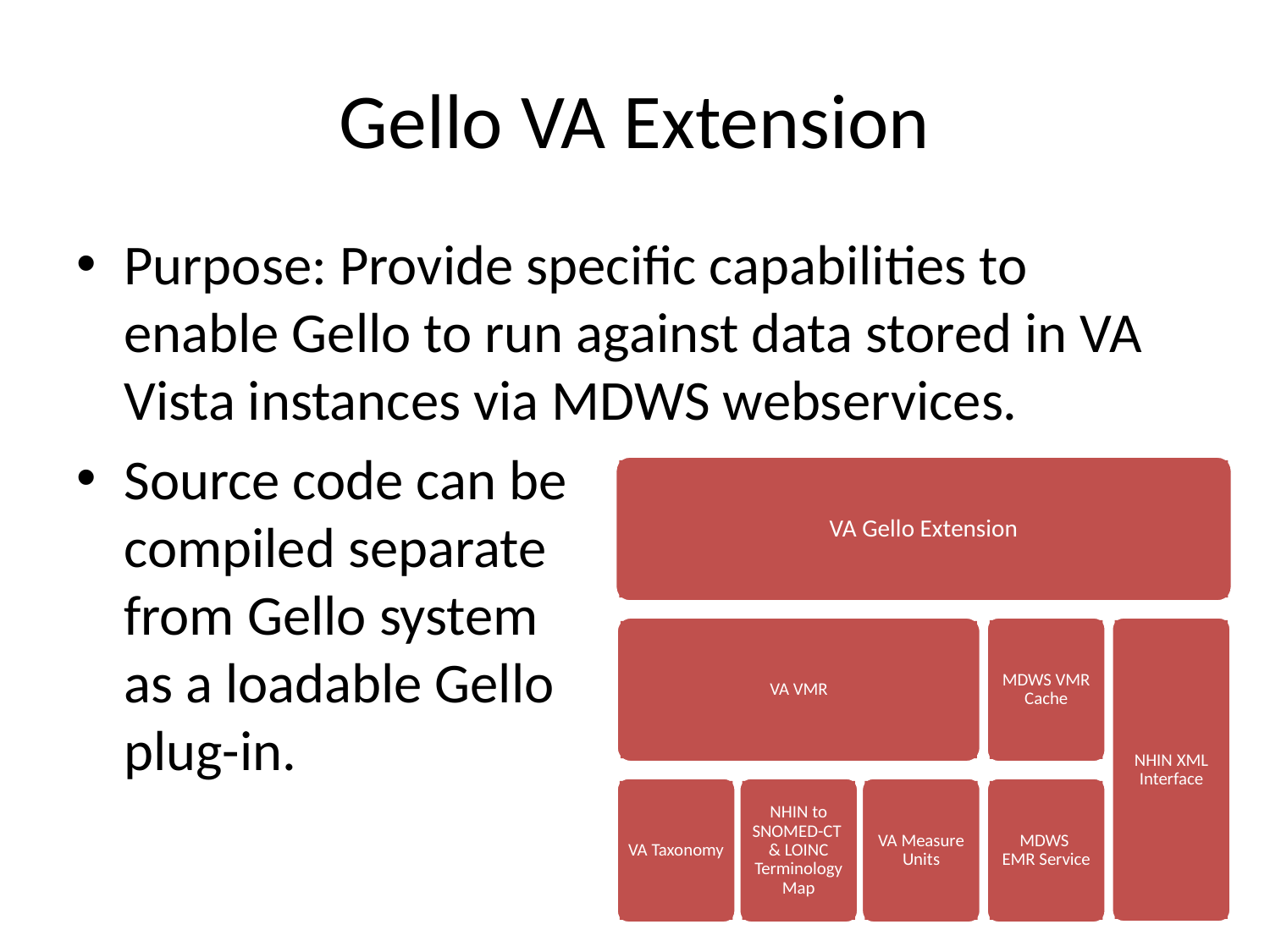

# Gello VA Extension
Purpose: Provide specific capabilities to enable Gello to run against data stored in VA Vista instances via MDWS webservices.
Source code can be
compiled separate
from Gello system
as a loadable Gello
plug-in.

VA Gello Extension

VA VMR

MDWS VMR Cache

NHIN XML Interface

VA Taxonomy

NHIN to SNOMED-CT  & LOINC Terminology Map

VA Measure Units

MDWS
EMR Service